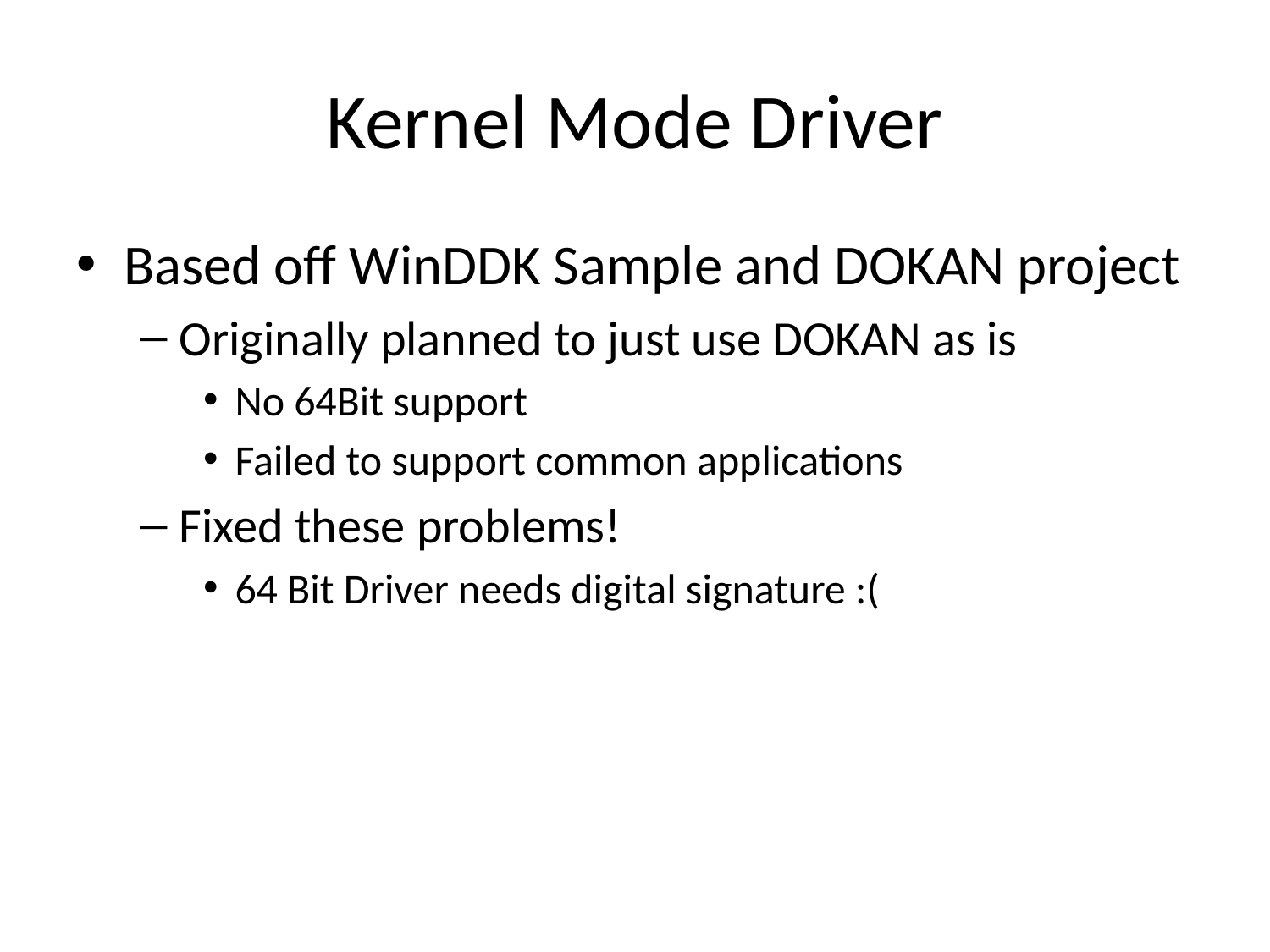

# Kernel Mode Driver
Based off WinDDK Sample and DOKAN project
Originally planned to just use DOKAN as is
No 64Bit support
Failed to support common applications
Fixed these problems!
64 Bit Driver needs digital signature :(